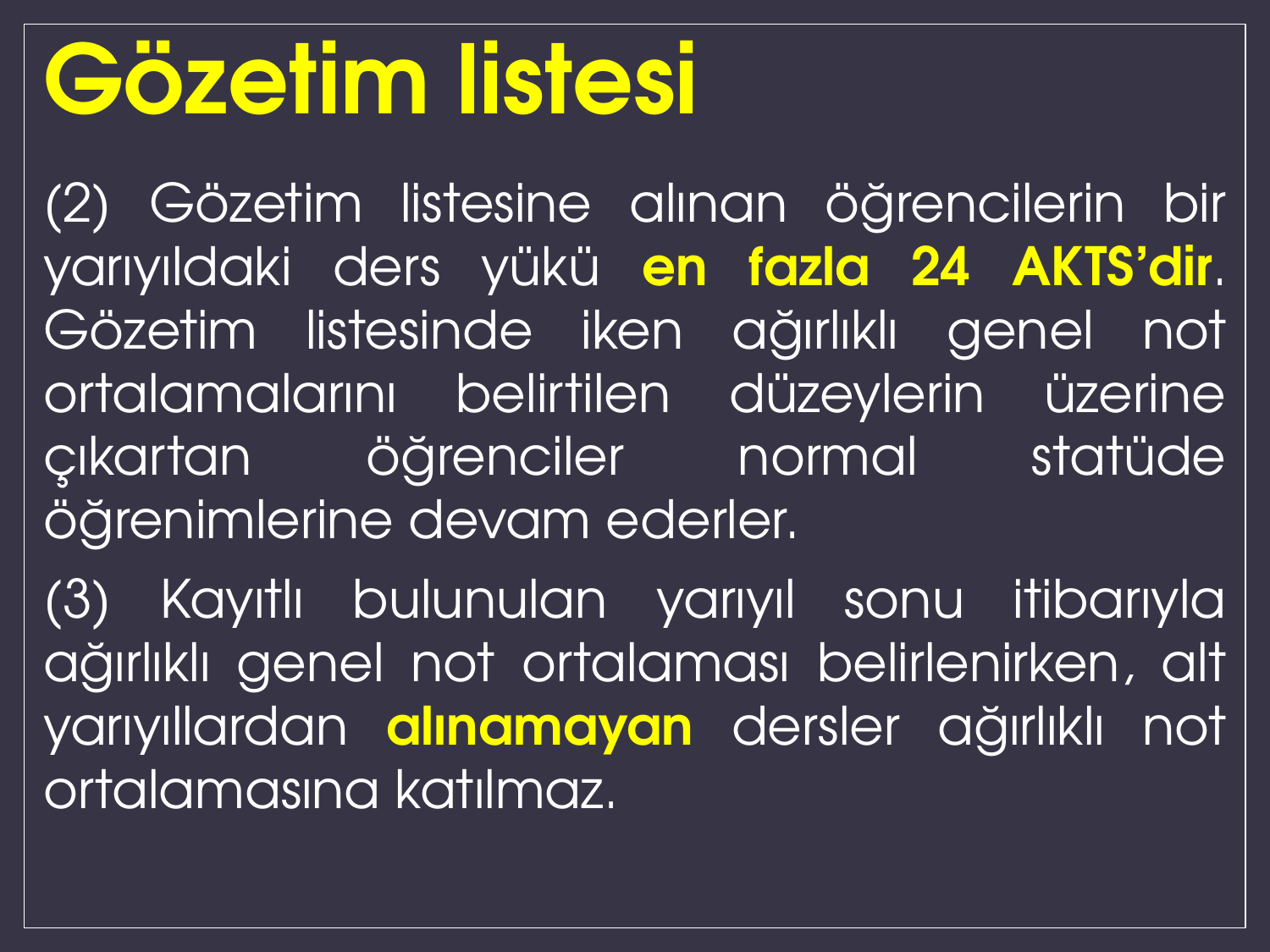

# Gözetim listesi
(2) Gözetim listesine alınan öğrencilerin bir yarıyıldaki ders yükü en fazla 24 AKTS’dir. Gözetim listesinde iken ağırlıklı genel not ortalamalarını belirtilen düzeylerin üzerine çıkartan öğrenciler normal statüde öğrenimlerine devam ederler.
(3) Kayıtlı bulunulan yarıyıl sonu itibarıyla ağırlıklı genel not ortalaması belirlenirken, alt yarıyıllardan alınamayan dersler ağırlıklı not ortalamasına katılmaz.